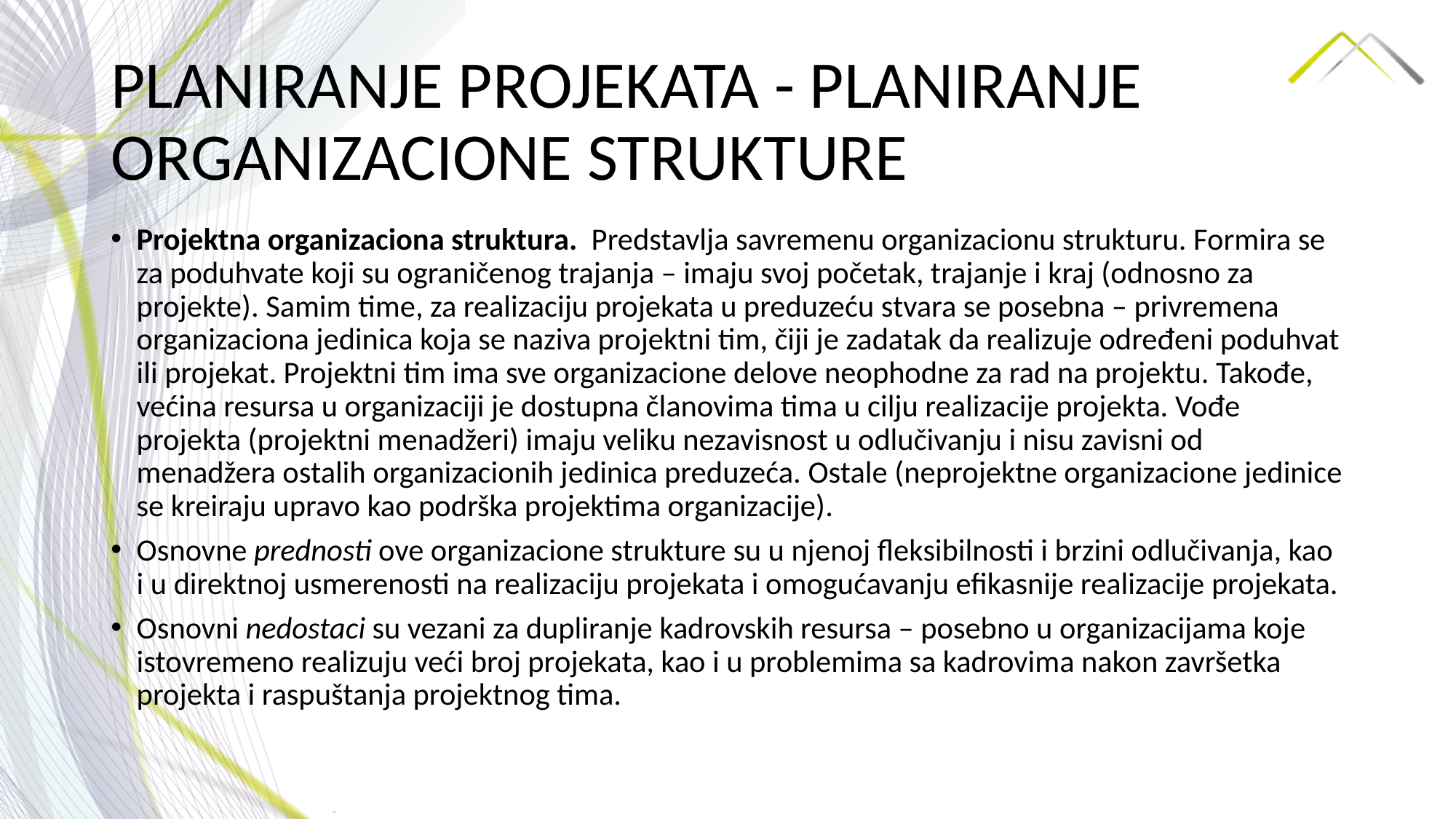

# PLANIRANJE PROJEKATA - PLANIRANJE ORGANIZACIONE STRUKTURE
Projektna organizaciona struktura.  Predstavlja savremenu organizacionu strukturu. Formira se za poduhvate koji su ograničenog trajanja – imaju svoj početak, trajanje i kraj (odnosno za projekte). Samim time, za realizaciju projekata u preduzeću stvara se posebna – privremena organizaciona jedinica koja se naziva projektni tim, čiji je zadatak da realizuje određeni poduhvat ili projekat. Projektni tim ima sve organizacione delove neophodne za rad na projektu. Takođe, većina resursa u organizaciji je dostupna članovima tima u cilju realizacije projekta. Vođe projekta (projektni menadžeri) imaju veliku nezavisnost u odlučivanju i nisu zavisni od menadžera ostalih organizacionih jedinica preduzeća. Ostale (neprojektne organizacione jedinice se kreiraju upravo kao podrška projektima organizacije).
Osnovne prednosti ove organizacione strukture su u njenoj fleksibilnosti i brzini odlučivanja, kao i u direktnoj usmerenosti na realizaciju projekata i omogućavanju efikasnije realizacije projekata.
Osnovni nedostaci su vezani za dupliranje kadrovskih resursa – posebno u organizacijama koje istovremeno realizuju veći broj projekata, kao i u problemima sa kadrovima nakon završetka projekta i raspuštanja projektnog tima.